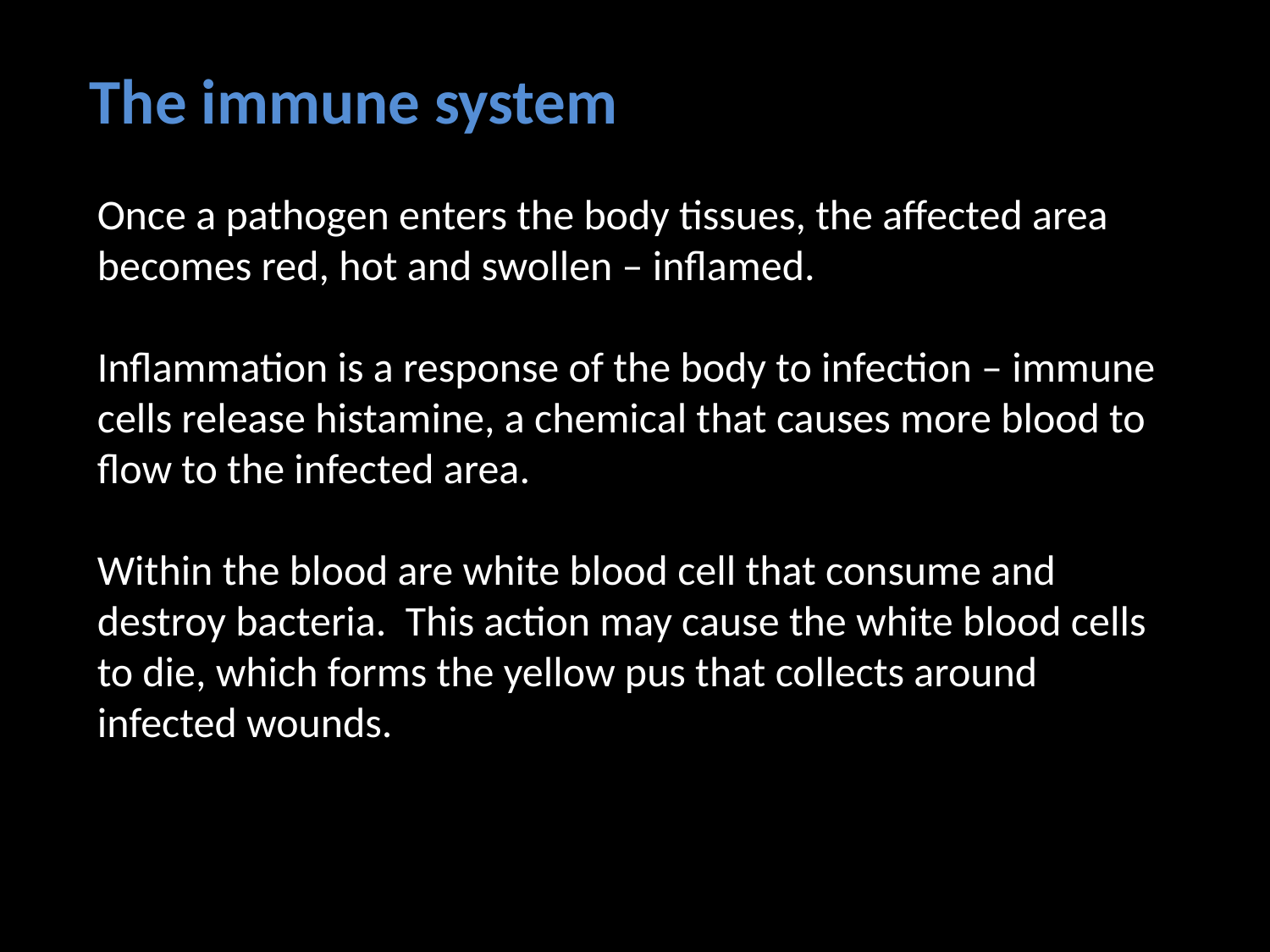

The immune system
Once a pathogen enters the body tissues, the affected area becomes red, hot and swollen – inflamed.

Inflammation is a response of the body to infection – immune cells release histamine, a chemical that causes more blood to flow to the infected area.

Within the blood are white blood cell that consume and destroy bacteria.  This action may cause the white blood cells to die, which forms the yellow pus that collects around infected wounds.